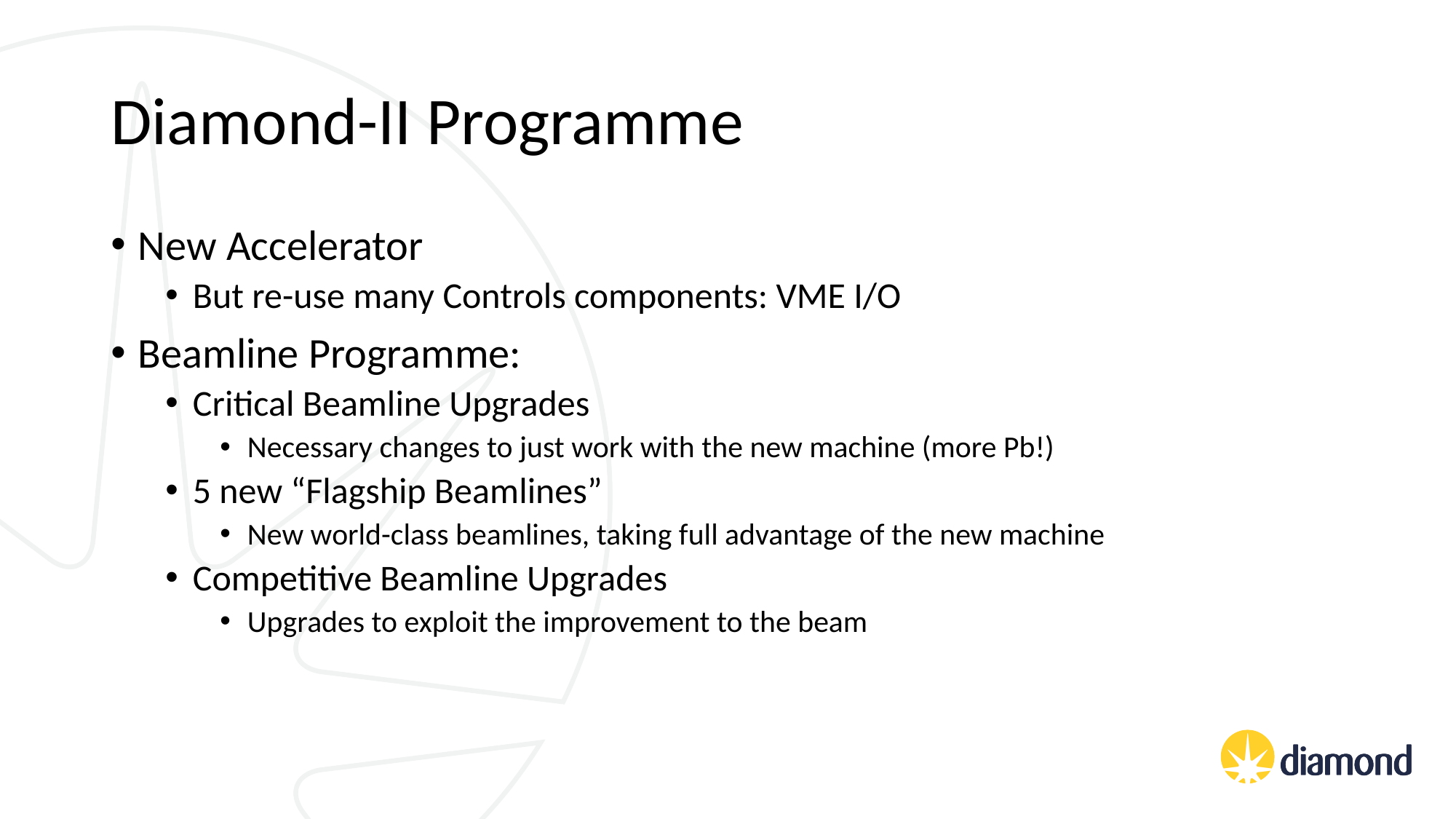

# Diamond-II Programme
New Accelerator
But re-use many Controls components: VME I/O
Beamline Programme:
Critical Beamline Upgrades
Necessary changes to just work with the new machine (more Pb!)
5 new “Flagship Beamlines”
New world-class beamlines, taking full advantage of the new machine
Competitive Beamline Upgrades
Upgrades to exploit the improvement to the beam